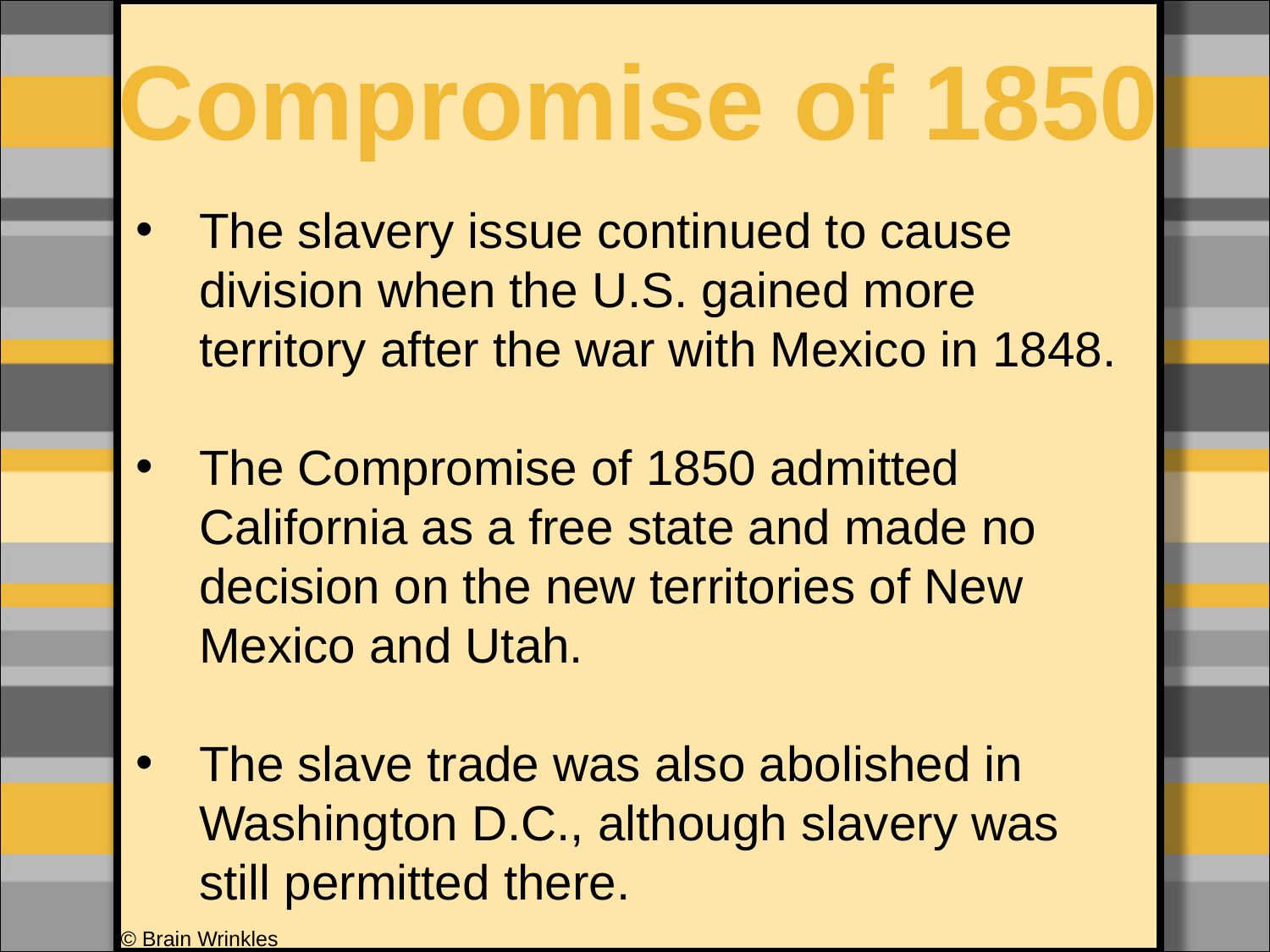

Compromise of 1850
#
The slavery issue continued to cause division when the U.S. gained more territory after the war with Mexico in 1848.

The Compromise of 1850 admitted California as a free state and made no decision on the new territories of New Mexico and Utah.

The slave trade was also abolished in Washington D.C., although slavery was still permitted there.

© Brain Wrinkles